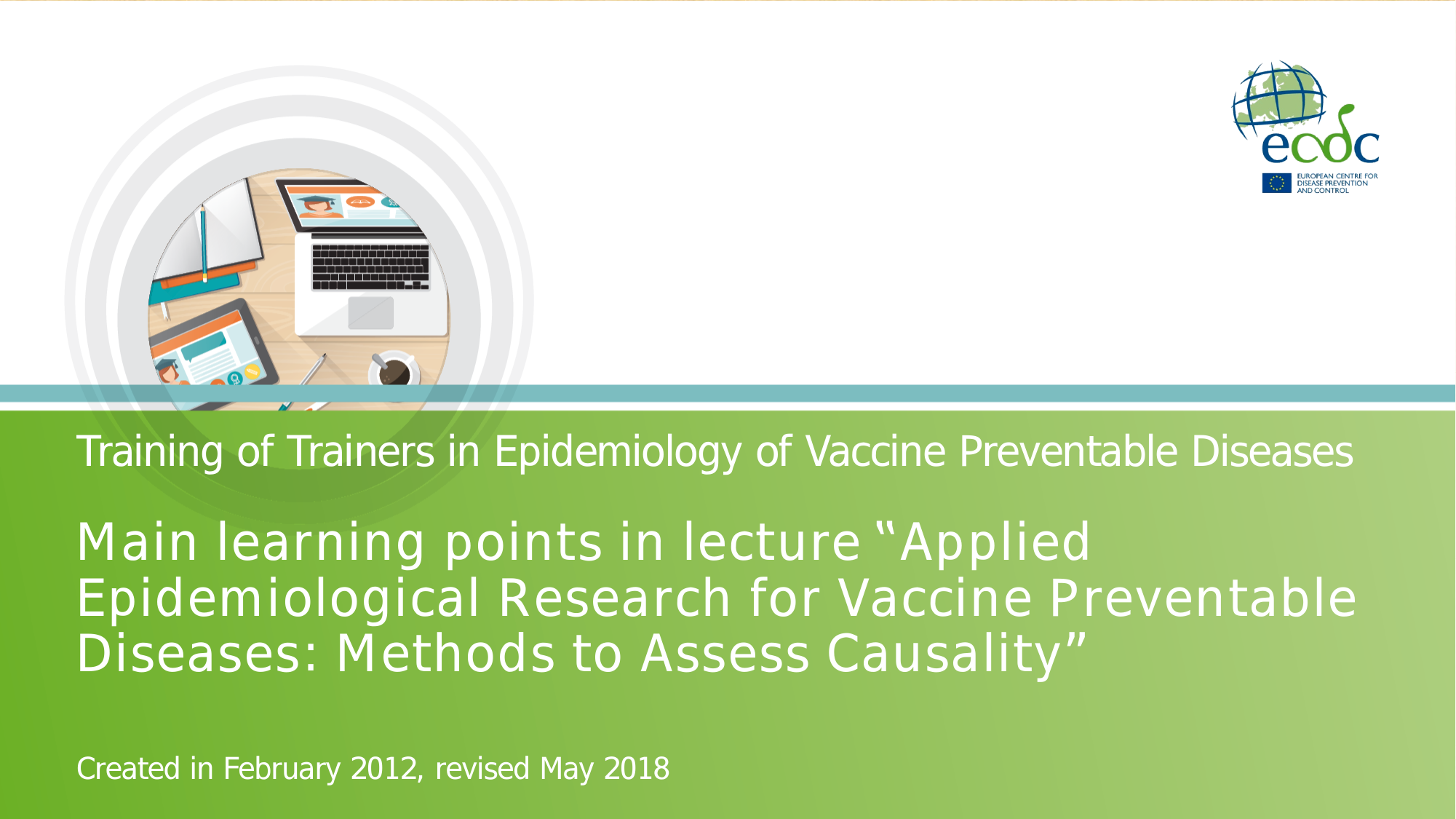

Training of Trainers in Epidemiology of Vaccine Preventable Diseases
# Main learning points in lecture “Applied Epidemiological Research for Vaccine Preventable Diseases: Methods to Assess Causality”

Created in February 2012, revised May 2018